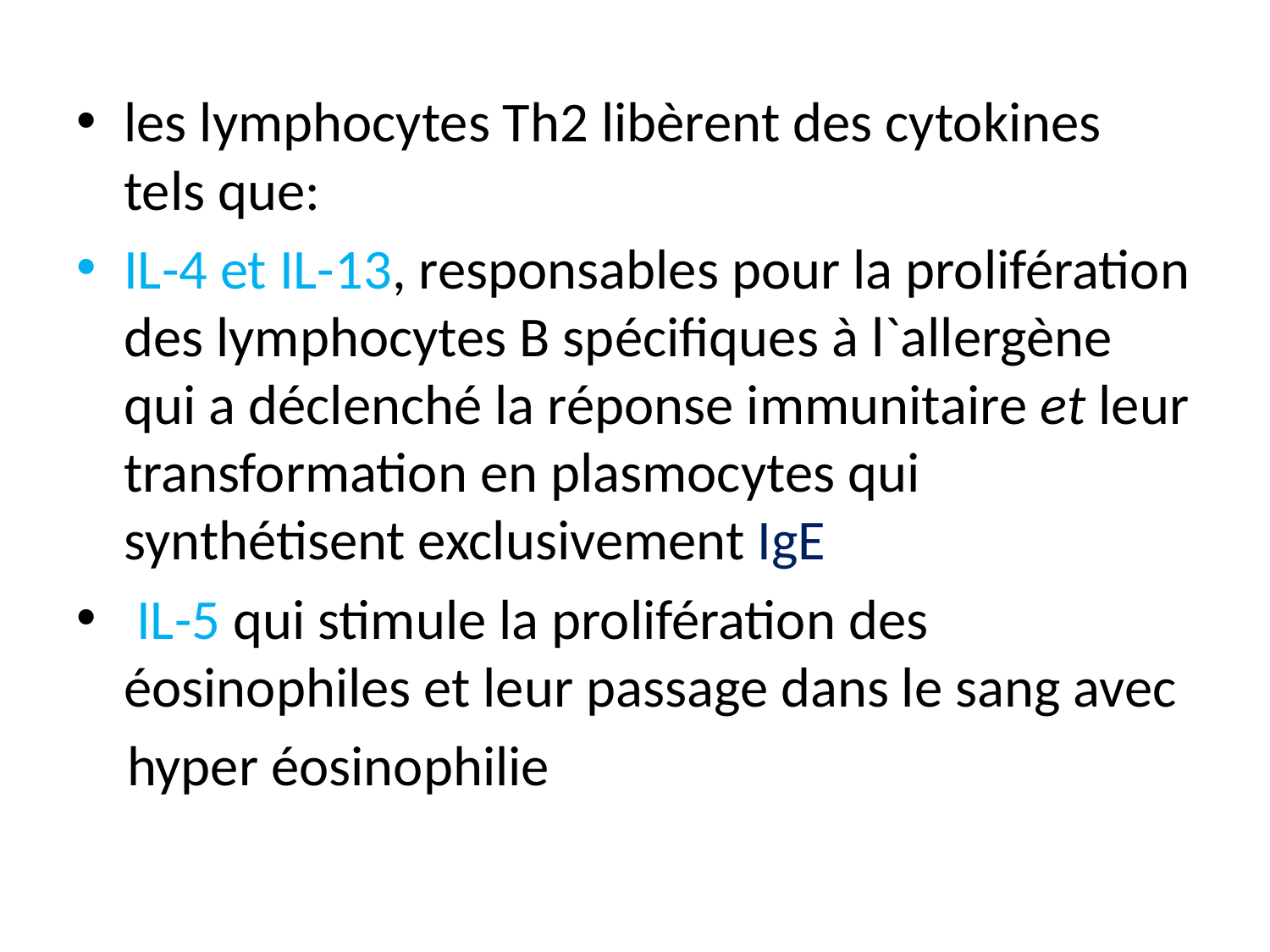

les lymphocytes Th2 libèrent des cytokines tels que:
IL-4 et IL-13, responsables pour la prolifération des lymphocytes B spécifiques à l`allergène qui a déclenché la réponse immunitaire et leur transformation en plasmocytes qui synthétisent exclusivement IgE
 IL-5 qui stimule la prolifération des éosinophiles et leur passage dans le sang avec
    hyper éosinophilie